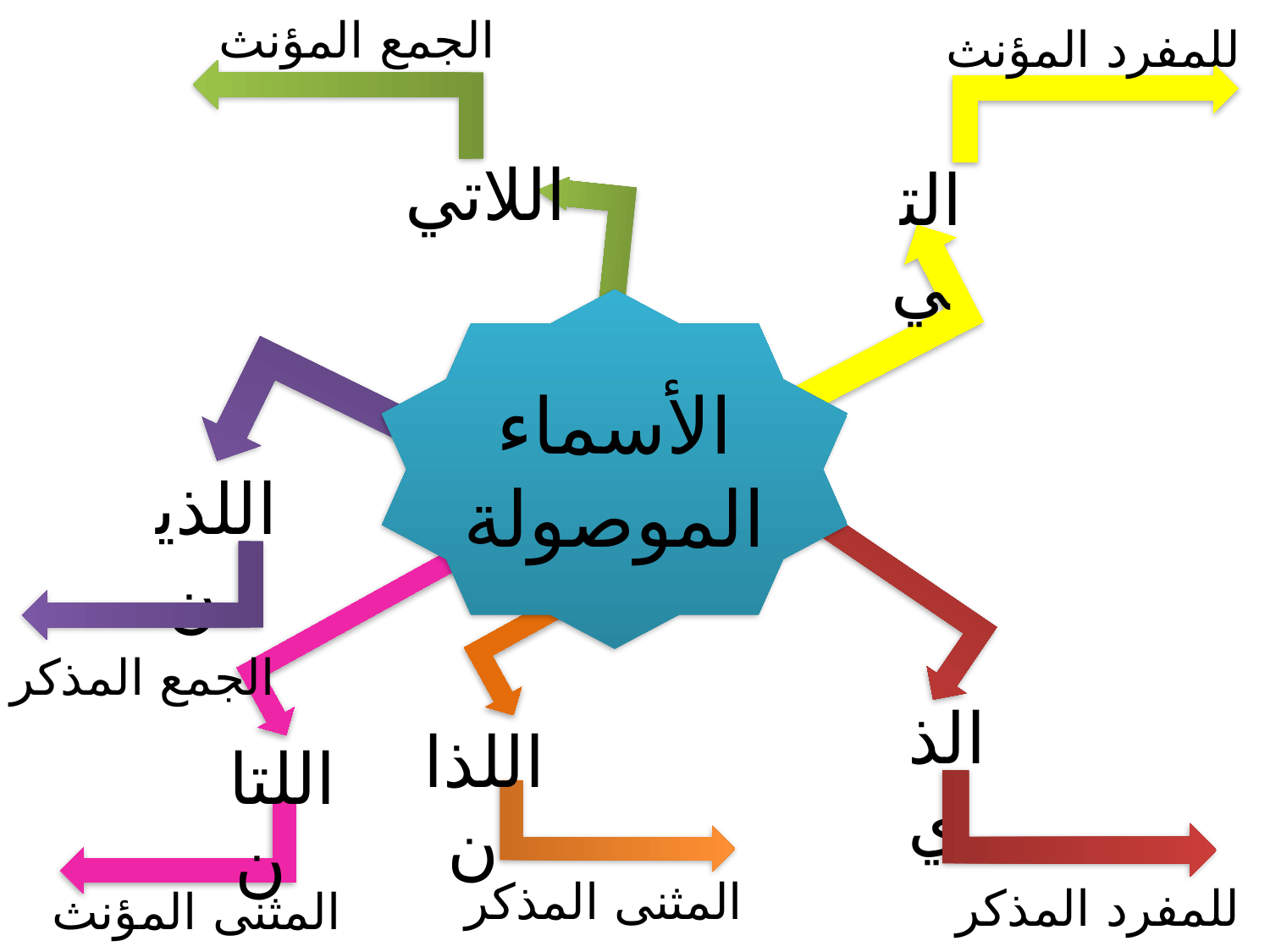

الجمع المؤنث
للمفرد المؤنث
اللاتي
التي

الأسماء الموصولة

اللذين

الجمع المذكر

الذي

اللذان
اللتان

المثنى المذكر
للمفرد المذكر
المثنى المؤنث